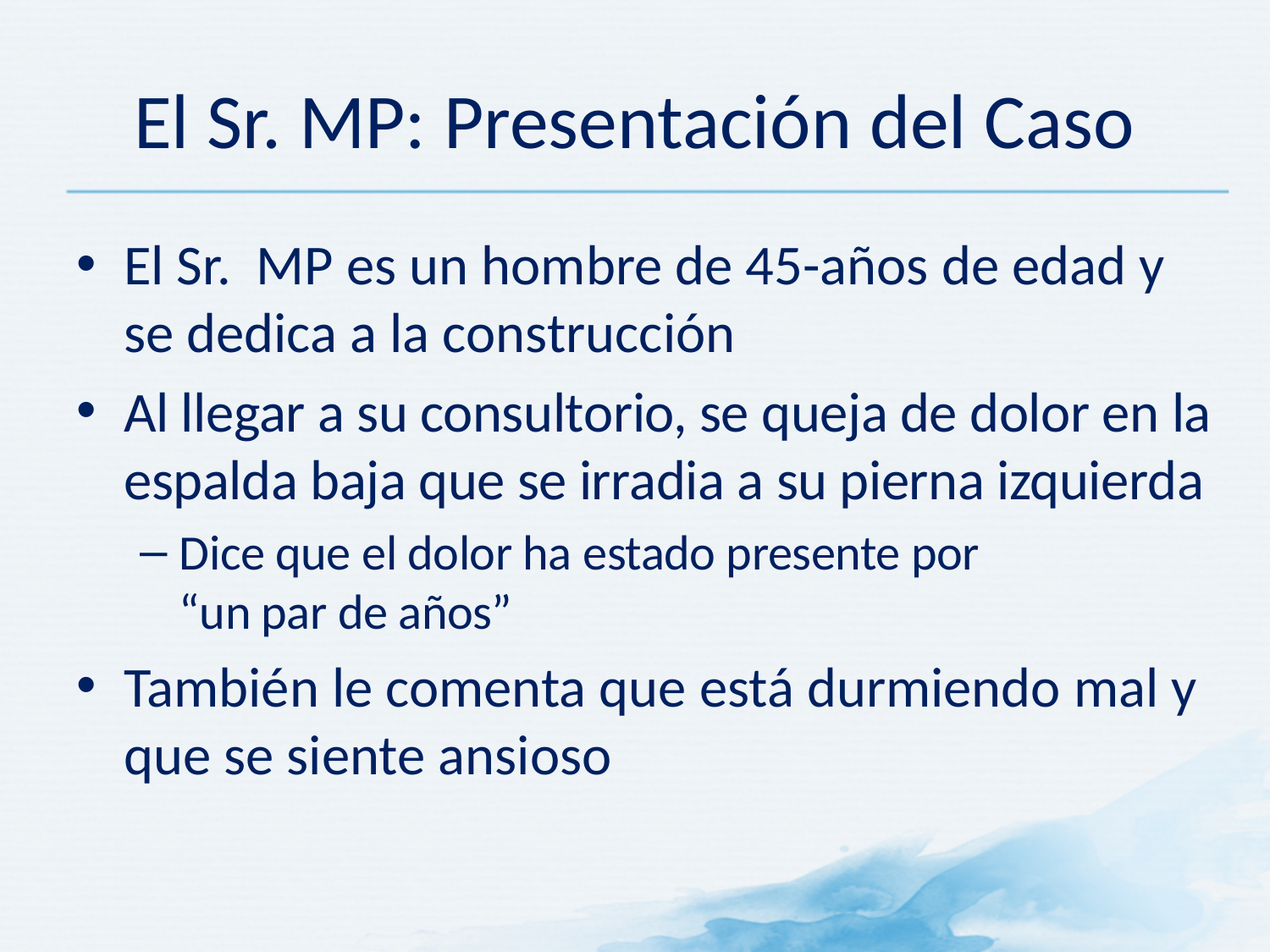

# El Sr. MP: Presentación del Caso
El Sr.  MP es un hombre de 45-años de edad y se dedica a la construcción
Al llegar a su consultorio, se queja de dolor en la espalda baja que se irradia a su pierna izquierda
Dice que el dolor ha estado presente por
“un par de años”
También le comenta que está durmiendo mal y que se siente ansioso